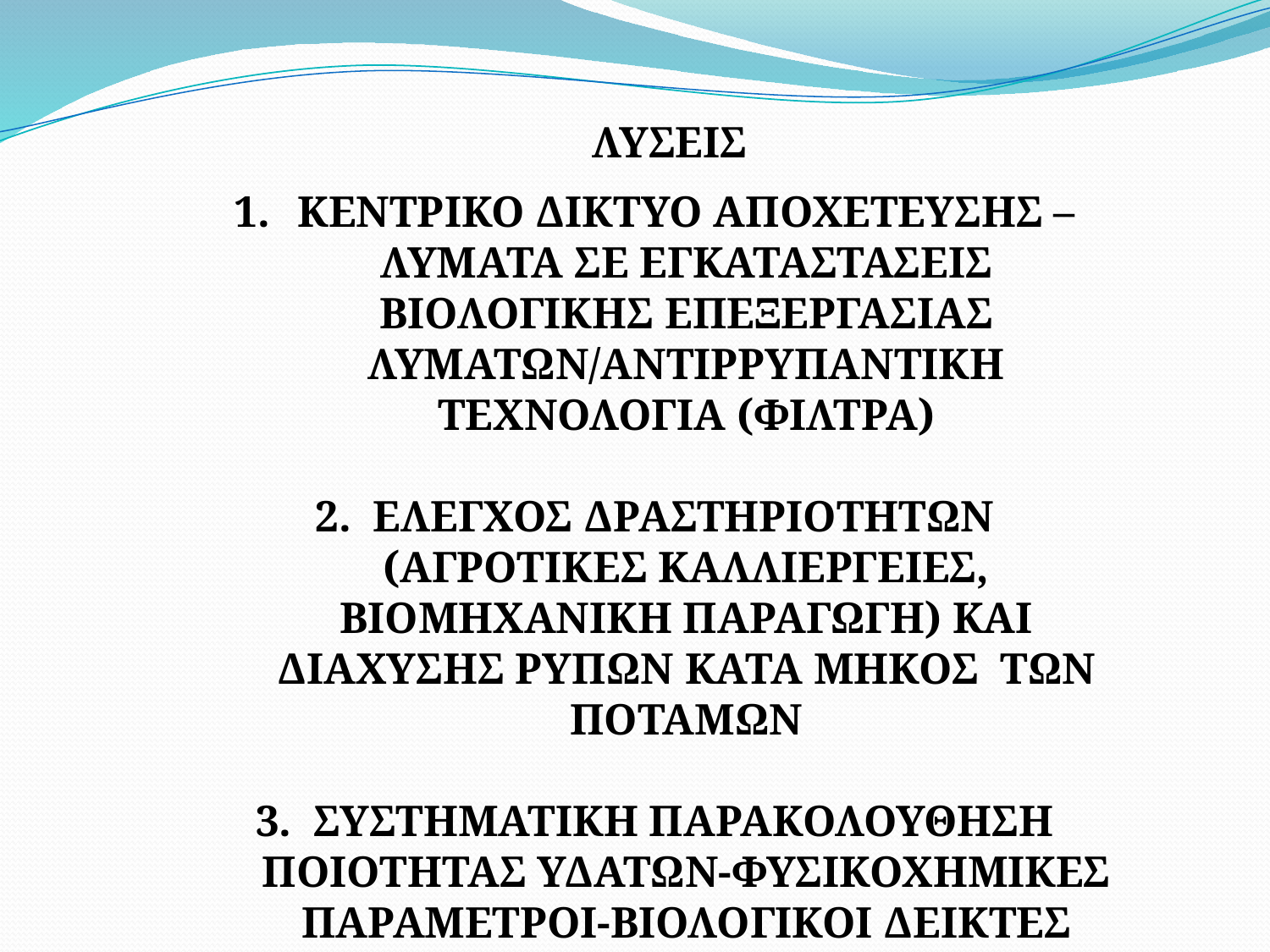

ΛΥΣΕΙΣ
ΚΕΝΤΡΙΚΟ ΔΙΚΤΥΟ ΑΠΟΧΕΤΕΥΣΗΣ – ΛΥΜΑΤΑ ΣΕ ΕΓΚΑΤΑΣΤΑΣΕΙΣ ΒΙΟΛΟΓΙΚΗΣ ΕΠΕΞΕΡΓΑΣΙΑΣ ΛΥΜΑΤΩΝ/ΑΝΤΙΡΡΥΠΑΝΤΙΚΗ ΤΕΧΝΟΛΟΓΙΑ (ΦΙΛΤΡΑ)

2.  ΕΛΕΓΧΟΣ ΔΡΑΣΤΗΡΙΟΤΗΤΩΝ (ΑΓΡΟΤΙΚΕΣ ΚΑΛΛΙΕΡΓΕΙΕΣ, ΒΙΟΜΗΧΑΝΙΚΗ ΠΑΡΑΓΩΓΗ) ΚΑΙ ΔΙΑΧΥΣΗΣ ΡΥΠΩΝ ΚΑΤΑ ΜΗΚΟΣ  ΤΩΝ ΠΟΤΑΜΩΝ

3.  ΣΥΣΤΗΜΑΤΙΚΗ ΠΑΡΑΚΟΛΟΥΘΗΣΗ ΠΟΙΟΤΗΤΑΣ ΥΔΑΤΩΝ-ΦΥΣΙΚΟΧΗΜΙΚΕΣ ΠΑΡΑΜΕΤΡΟΙ-ΒΙΟΛΟΓΙΚΟΙ ΔΕΙΚΤΕΣ